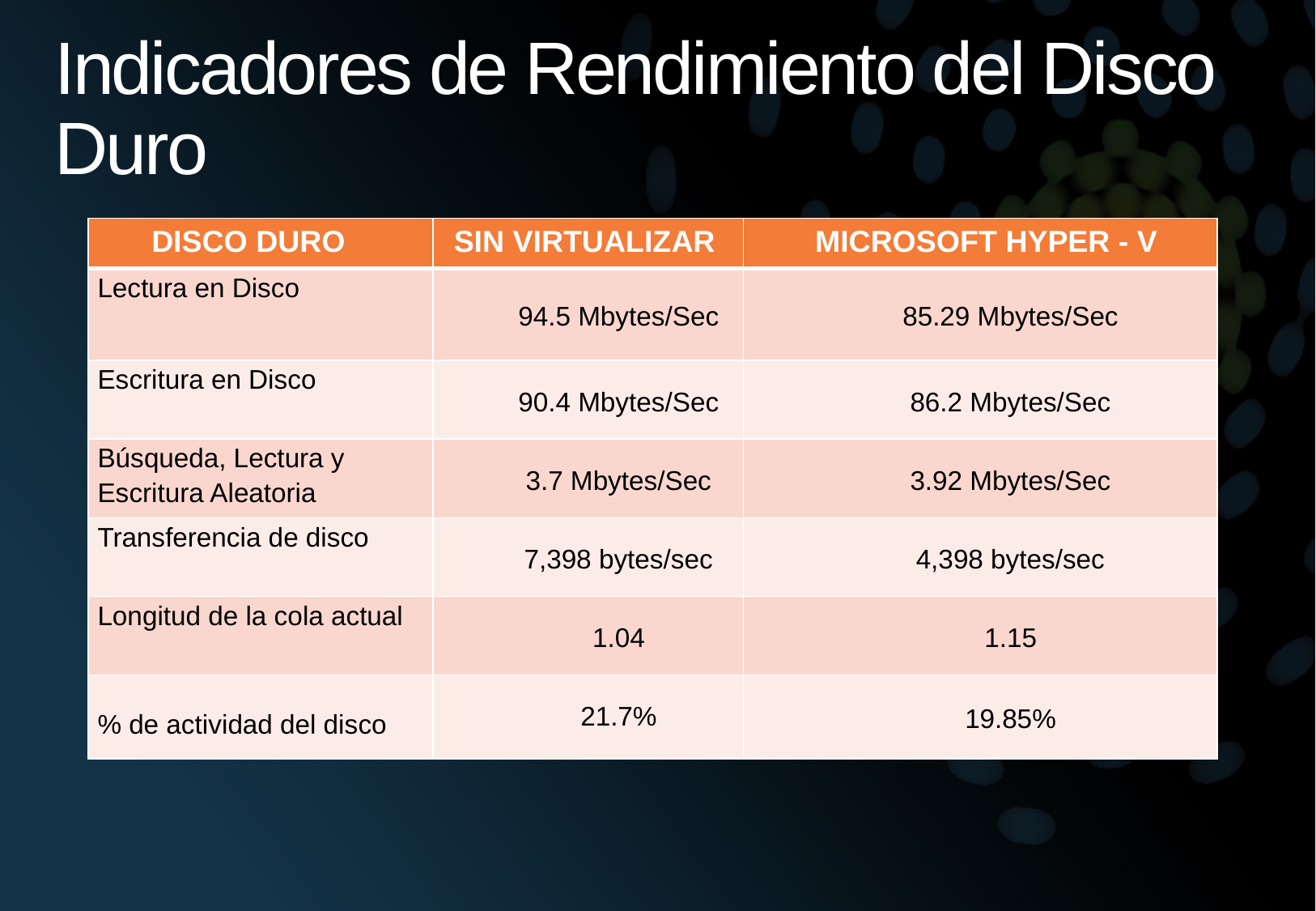

# Indicadores de Rendimiento del Disco Duro
| DISCO DURO | SIN VIRTUALIZAR | MICROSOFT HYPER - V |
| --- | --- | --- |
| Lectura en Disco | 94.5 Mbytes/Sec | 85.29 Mbytes/Sec |
| Escritura en Disco | 90.4 Mbytes/Sec | 86.2 Mbytes/Sec |
| Búsqueda, Lectura y Escritura Aleatoria | 3.7 Mbytes/Sec | 3.92 Mbytes/Sec |
| Transferencia de disco | 7,398 bytes/sec | 4,398 bytes/sec |
| Longitud de la cola actual | 1.04 | 1.15 |
| % de actividad del disco | 21.7% | 19.85% |